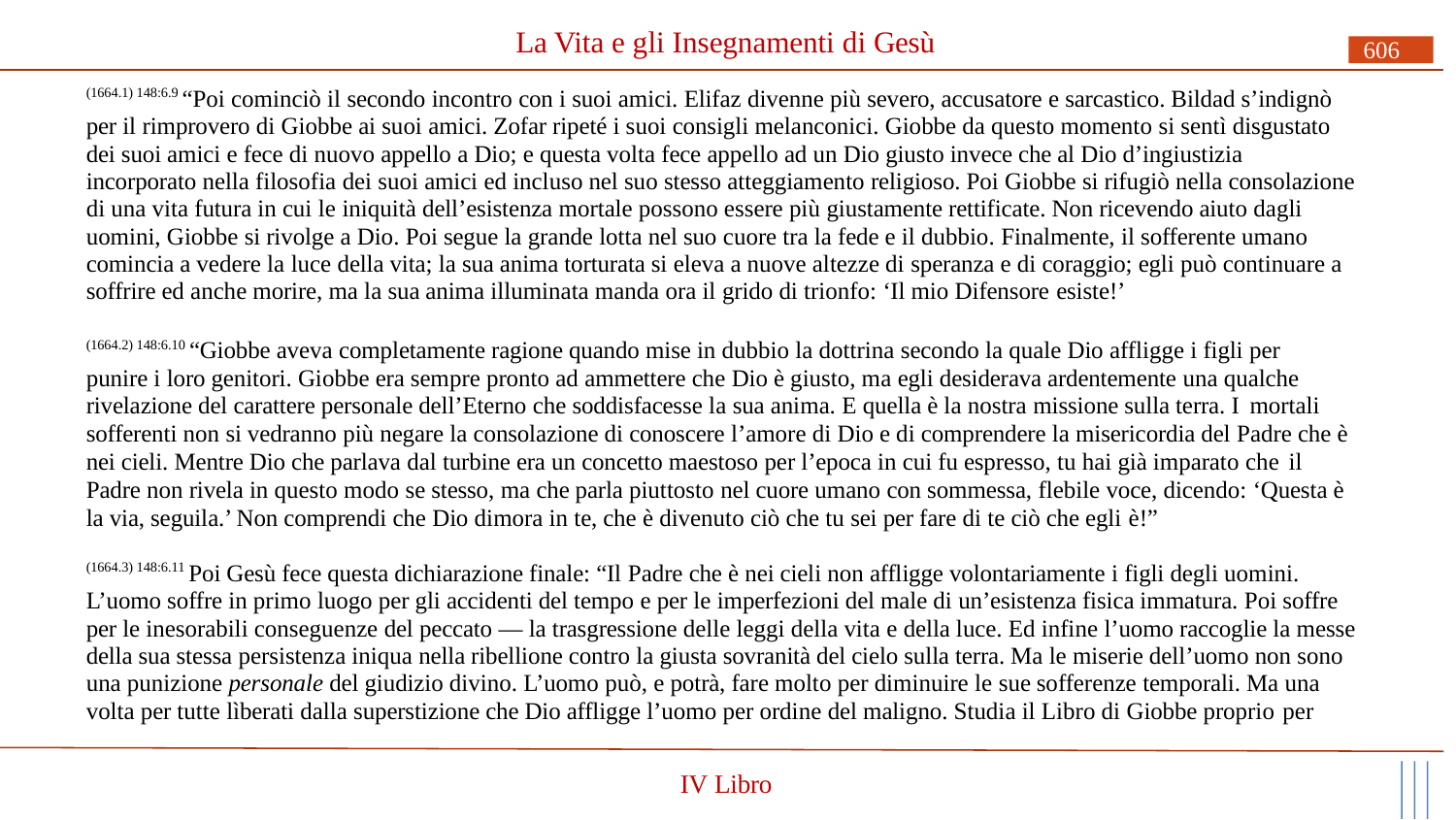

# La Vita e gli Insegnamenti di Gesù
606

(1664.1) 148:6.9 “Poi cominciò il secondo incontro con i suoi amici. Elifaz divenne più severo, accusatore e sarcastico. Bildad s’indignò  per il rimprovero di Giobbe ai suoi amici. Zofar ripeté i suoi consigli melanconici. Giobbe da questo momento si sentì disgustato  dei suoi amici e fece di nuovo appello a Dio; e questa volta fece appello ad un Dio giusto invece che al Dio d’ingiustizia  incorporato nella filosofia dei suoi amici ed incluso nel suo stesso atteggiamento religioso. Poi Giobbe si rifugiò nella consolazione  di una vita futura in cui le iniquità dell’esistenza mortale possono essere più giustamente rettificate. Non ricevendo aiuto dagli  uomini, Giobbe si rivolge a Dio. Poi segue la grande lotta nel suo cuore tra la fede e il dubbio. Finalmente, il sofferente umano  comincia a vedere la luce della vita; la sua anima torturata si eleva a nuove altezze di speranza e di coraggio; egli può continuare a  soffrire ed anche morire, ma la sua anima illuminata manda ora il grido di trionfo: ‘Il mio Difensore esiste!’

(1664.2) 148:6.10 “Giobbe aveva completamente ragione quando mise in dubbio la dottrina secondo la quale Dio affligge i figli per  punire i loro genitori. Giobbe era sempre pronto ad ammettere che Dio è giusto, ma egli desiderava ardentemente una qualche  rivelazione del carattere personale dell’Eterno che soddisfacesse la sua anima. E quella è la nostra missione sulla terra. I mortali
sofferenti non si vedranno più negare la consolazione di conoscere l’amore di Dio e di comprendere la misericordia del Padre che è  nei cieli. Mentre Dio che parlava dal turbine era un concetto maestoso per l’epoca in cui fu espresso, tu hai già imparato che il
Padre non rivela in questo modo se stesso, ma che parla piuttosto nel cuore umano con sommessa, flebile voce, dicendo: ‘Questa è  la via, seguila.’ Non comprendi che Dio dimora in te, che è divenuto ciò che tu sei per fare di te ciò che egli è!”

(1664.3) 148:6.11 Poi Gesù fece questa dichiarazione finale: “Il Padre che è nei cieli non affligge volontariamente i figli degli uomini.  L’uomo soffre in primo luogo per gli accidenti del tempo e per le imperfezioni del male di un’esistenza fisica immatura. Poi soffre  per le inesorabili conseguenze del peccato — la trasgressione delle leggi della vita e della luce. Ed infine l’uomo raccoglie la messe  della sua stessa persistenza iniqua nella ribellione contro la giusta sovranità del cielo sulla terra. Ma le miserie dell’uomo non sono  una punizione personale del giudizio divino. L’uomo può, e potrà, fare molto per diminuire le sue sofferenze temporali. Ma una  volta per tutte lìberati dalla superstizione che Dio affligge l’uomo per ordine del maligno. Studia il Libro di Giobbe proprio per

IV Libro